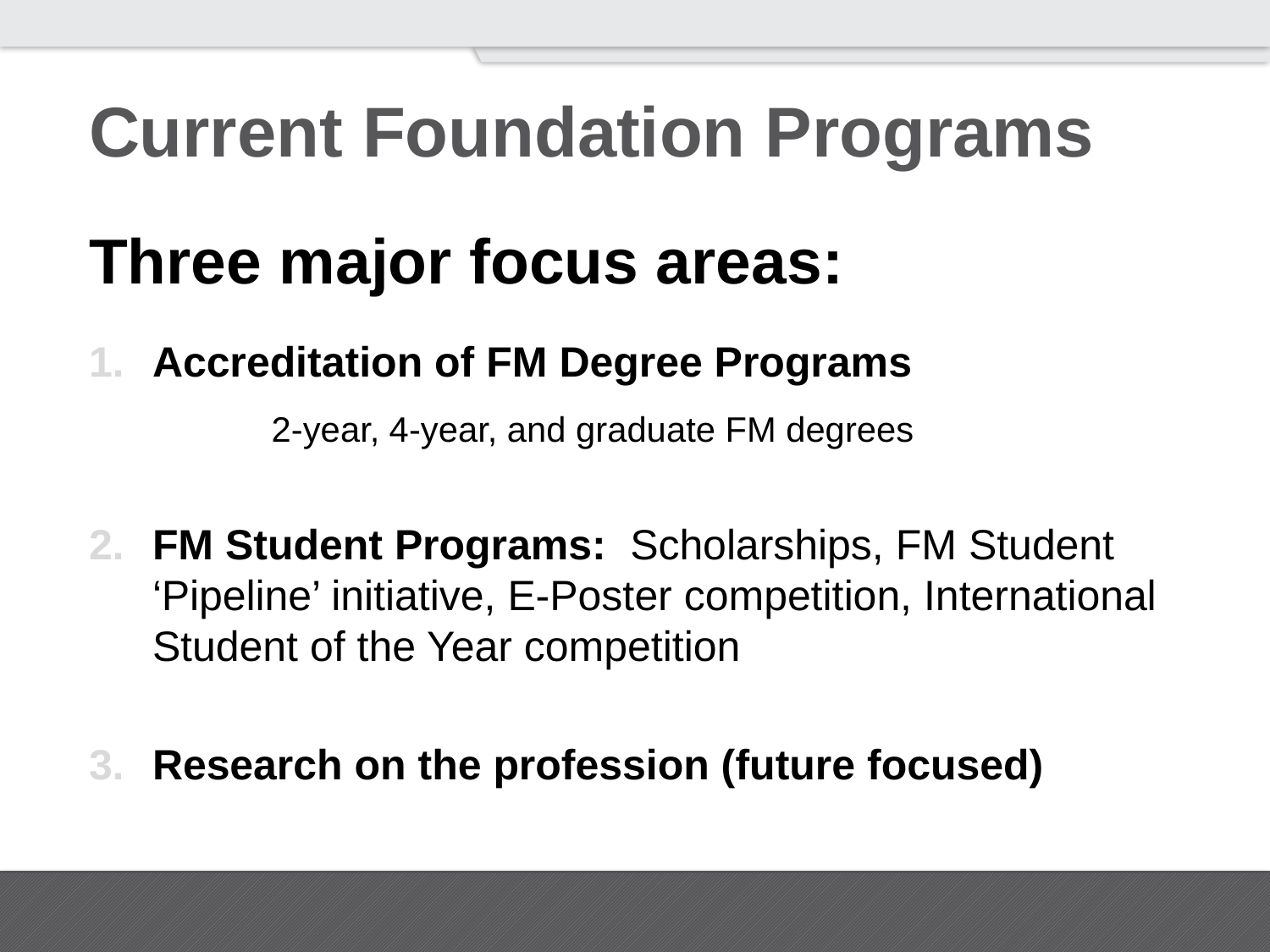

# Current Foundation Programs
Three major focus areas:

Accreditation of FM Degree Programs
	2-year, 4-year, and graduate FM degrees

FM Student Programs:  Scholarships, FM Student ‘Pipeline’ initiative, E-Poster competition, International Student of the Year competition

Research on the profession (future focused)